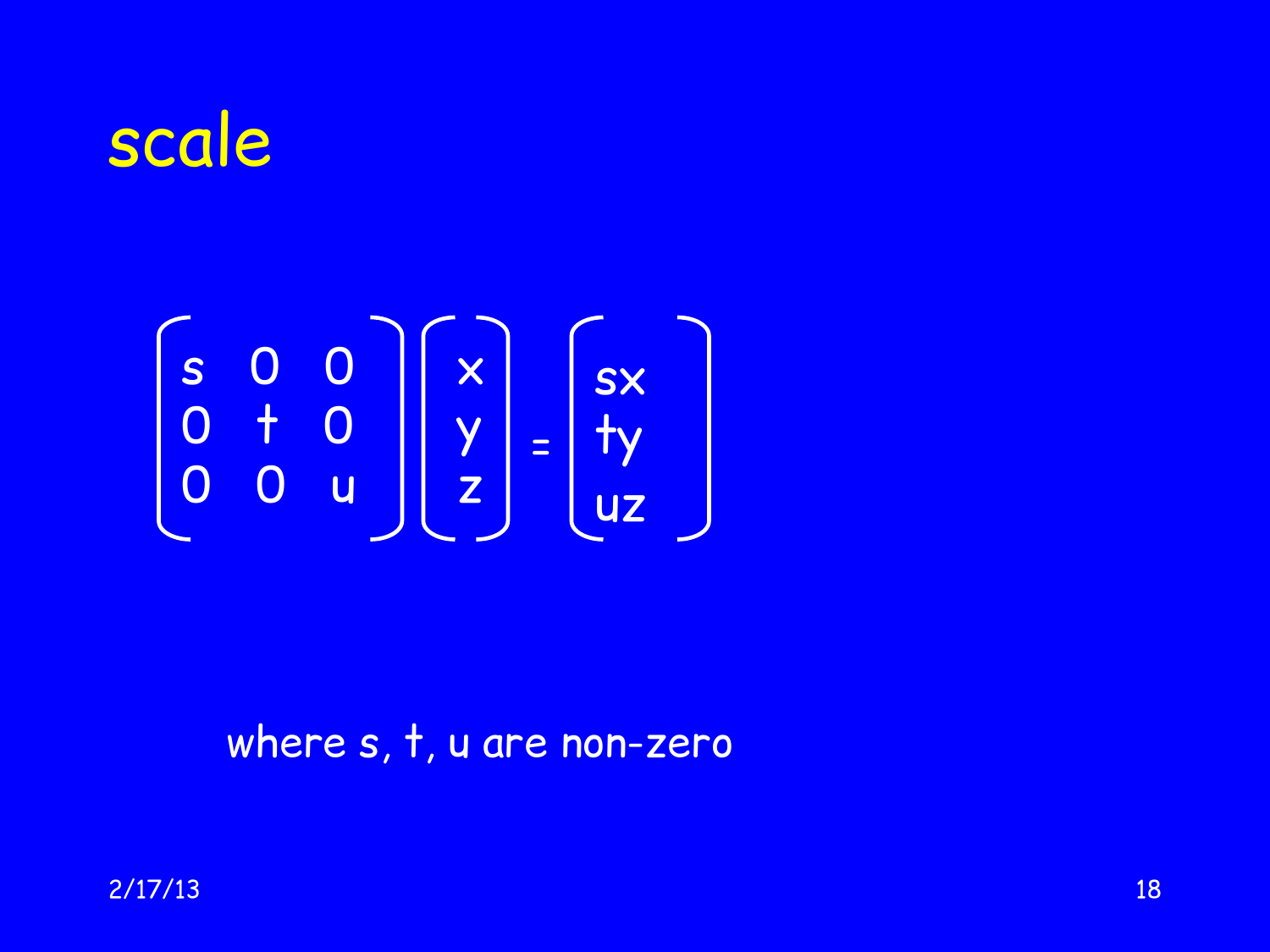

# scale

s   0   0  0   t   0 0   0   u
xyz
sx ty    uz
=
where s, t, u are non-zero
2/17/13
18